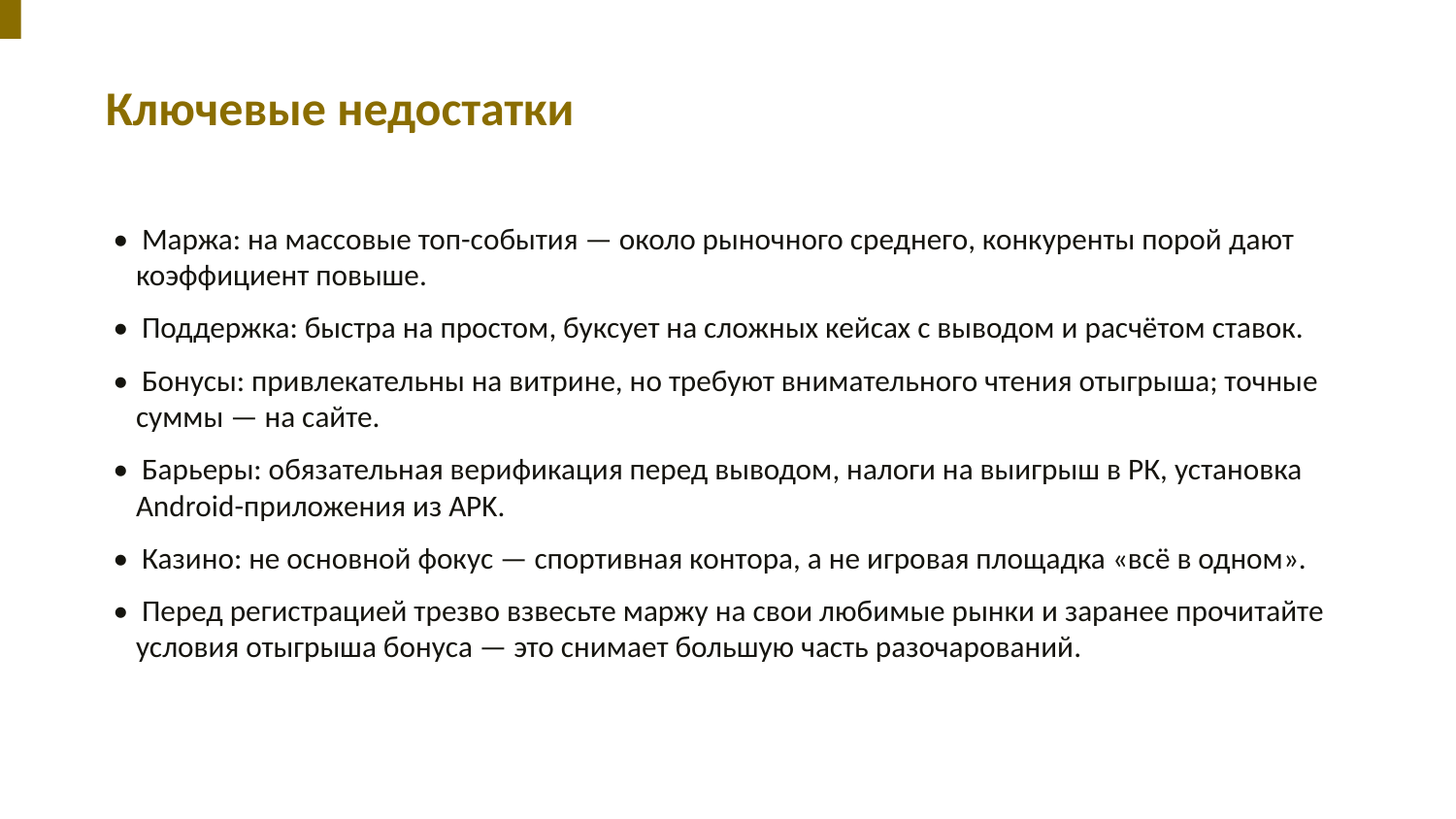

Ключевые недостатки
•  Маржа: на массовые топ-события — около рыночного среднего, конкуренты порой дают коэффициент повыше.
•  Поддержка: быстра на простом, буксует на сложных кейсах с выводом и расчётом ставок.
•  Бонусы: привлекательны на витрине, но требуют внимательного чтения отыгрыша; точные суммы — на сайте.
•  Барьеры: обязательная верификация перед выводом, налоги на выигрыш в РК, установка Android-приложения из APK.
•  Казино: не основной фокус — спортивная контора, а не игровая площадка «всё в одном».
•  Перед регистрацией трезво взвесьте маржу на свои любимые рынки и заранее прочитайте условия отыгрыша бонуса — это снимает большую часть разочарований.